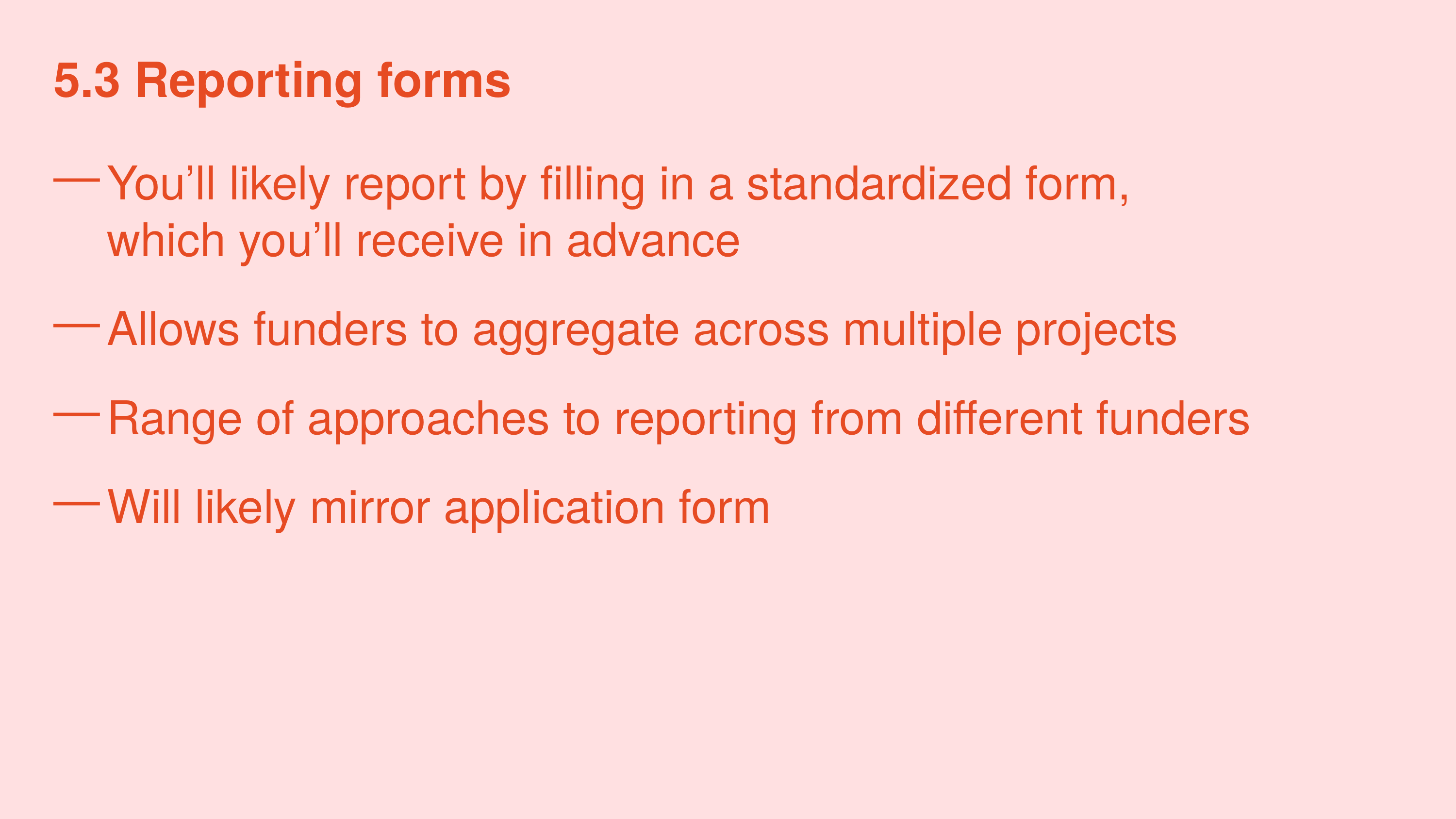

5.3 Reporting forms
You’ll likely report by filling in a standardized form, which you’ll receive in advance
Allows funders to aggregate across multiple projects
Range of approaches to reporting from different funders
Will likely mirror application form